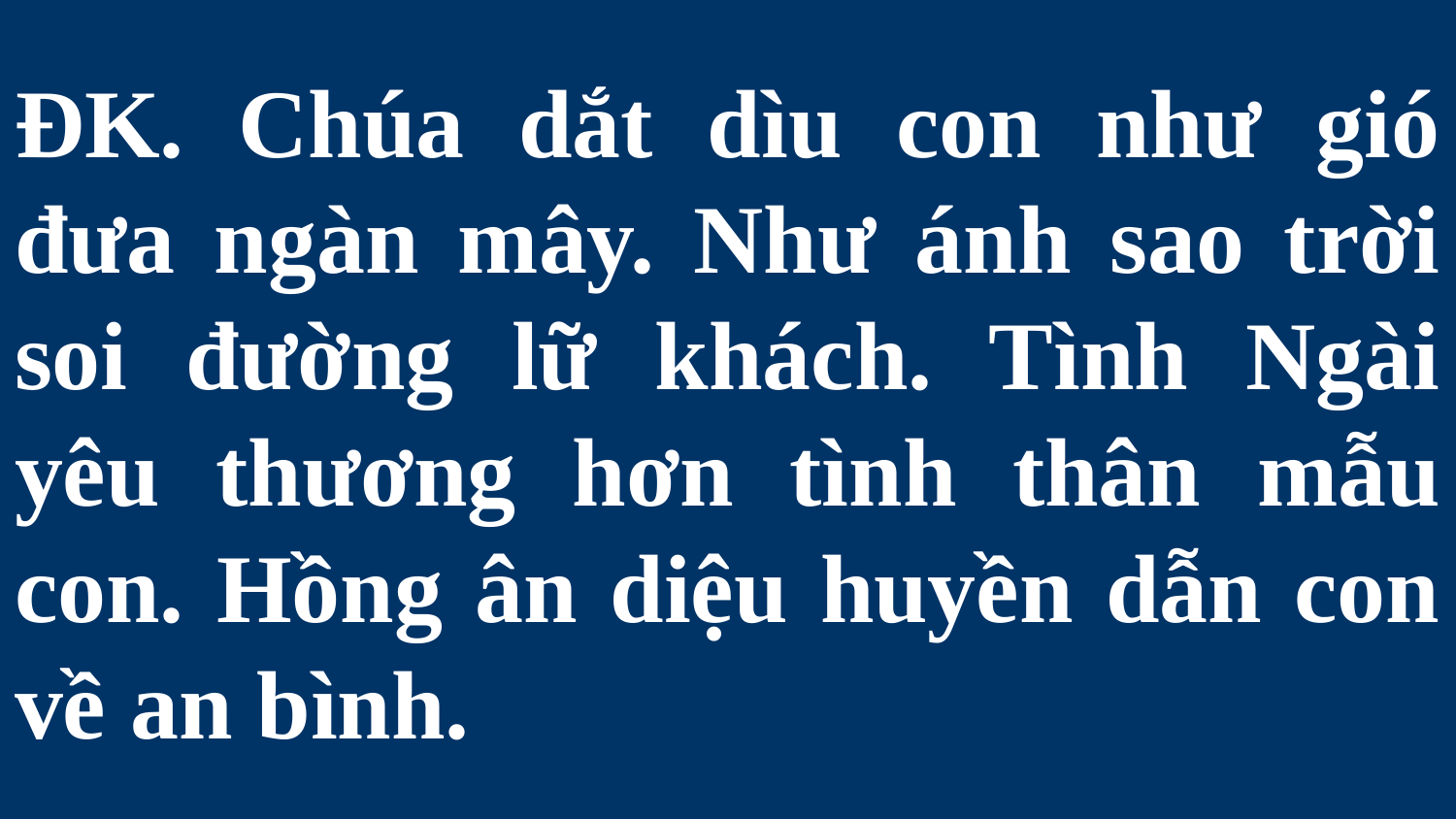

# ĐK. Chúa dắt dìu con như gió đưa ngàn mây. Như ánh sao trời soi đường lữ khách. Tình Ngài yêu thương hơn tình thân mẫu con. Hồng ân diệu huyền dẫn con về an bình.